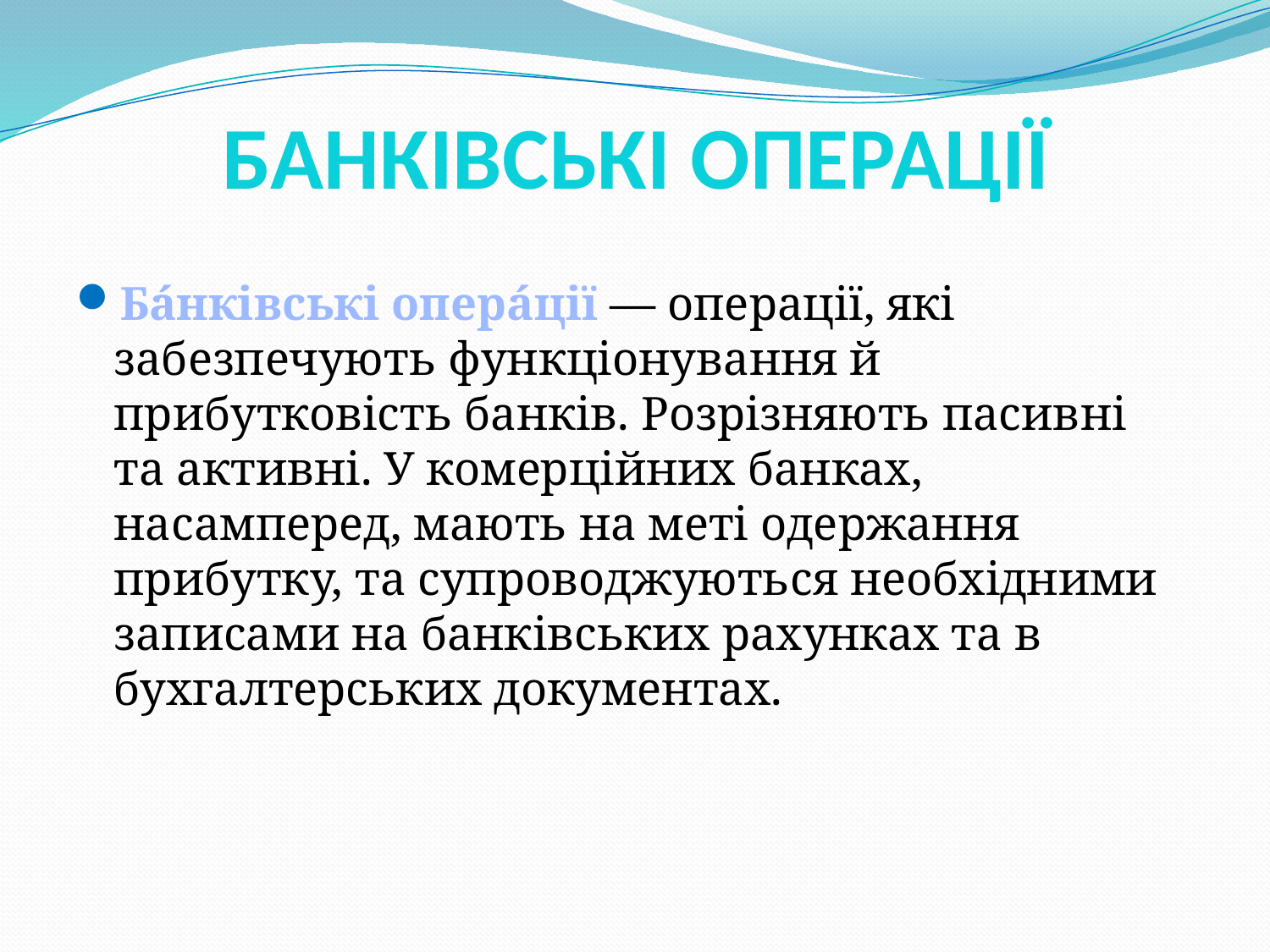

# БАНКІВСЬКІ ОПЕРАЦІЇ
Бáнківські оперáції — операції, які забезпечують функціонування й прибутковість банків. Розрізняють пасивні та активні. У комерційних банках, насамперед, мають на меті одержання прибутку, та супроводжуються необхідними записами на банківських рахунках та в бухгалтерських документах.